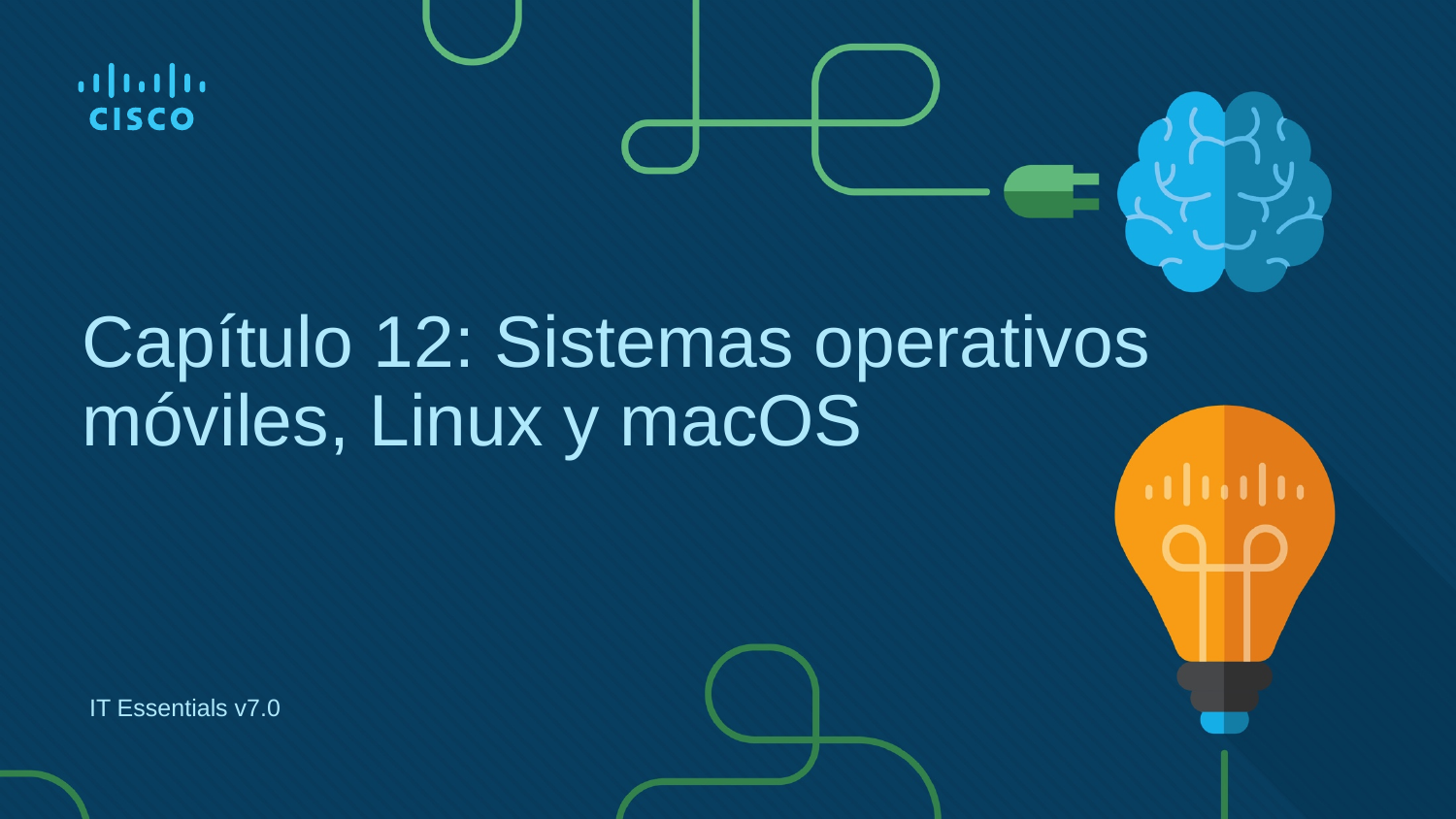

# Capítulo 12: Sistemas operativos móviles, Linux y macOS
IT Essentials v7.0